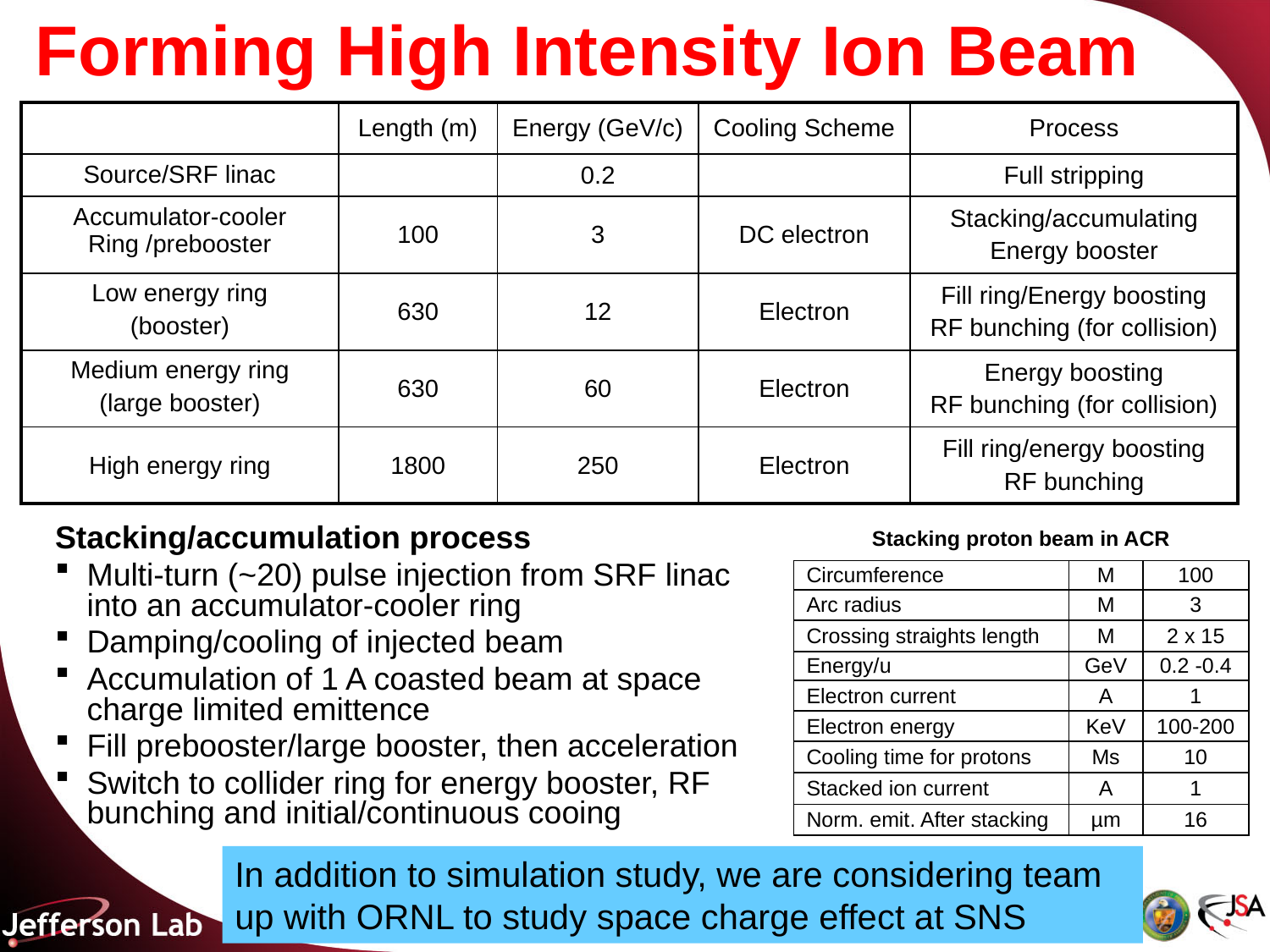

# Forming High Intensity Ion Beam
|  | Length (m) | Energy (GeV/c) | Cooling Scheme | Process |
| --- | --- | --- | --- | --- |
| Source/SRF linac |  | 0.2 |  | Full stripping |
| Accumulator-cooler Ring /prebooster | 100 | 3 | DC electron | Stacking/accumulating Energy booster |
| Low energy ring (booster) | 630 | 12 | Electron | Fill ring/Energy boosting RF bunching (for collision) |
| Medium energy ring (large booster) | 630 | 60 | Electron | Energy boosting RF bunching (for collision) |
| High energy ring | 1800 | 250 | Electron | Fill ring/energy boosting RF bunching |
Stacking/accumulation process
Multi-turn (~20) pulse injection from SRF linac into an accumulator-cooler ring
Damping/cooling of injected beam
Accumulation of 1 A coasted beam at space charge limited emittence
Fill prebooster/large booster, then acceleration
Switch to collider ring for energy booster, RF bunching and initial/continuous cooing

Stacking proton beam in ACR
| Circumference | M | 100 |
| --- | --- | --- |
| Arc radius | M | 3 |
| Crossing straights length | M | 2 x 15 |
| Energy/u | GeV | 0.2 -0.4 |
| Electron current | A | 1 |
| Electron energy | KeV | 100-200 |
| Cooling time for protons | Ms | 10 |
| Stacked ion current | A | 1 |
| Norm. emit. After stacking | µm | 16 |
In addition to simulation study, we are considering team up with ORNL to study space charge effect at SNS